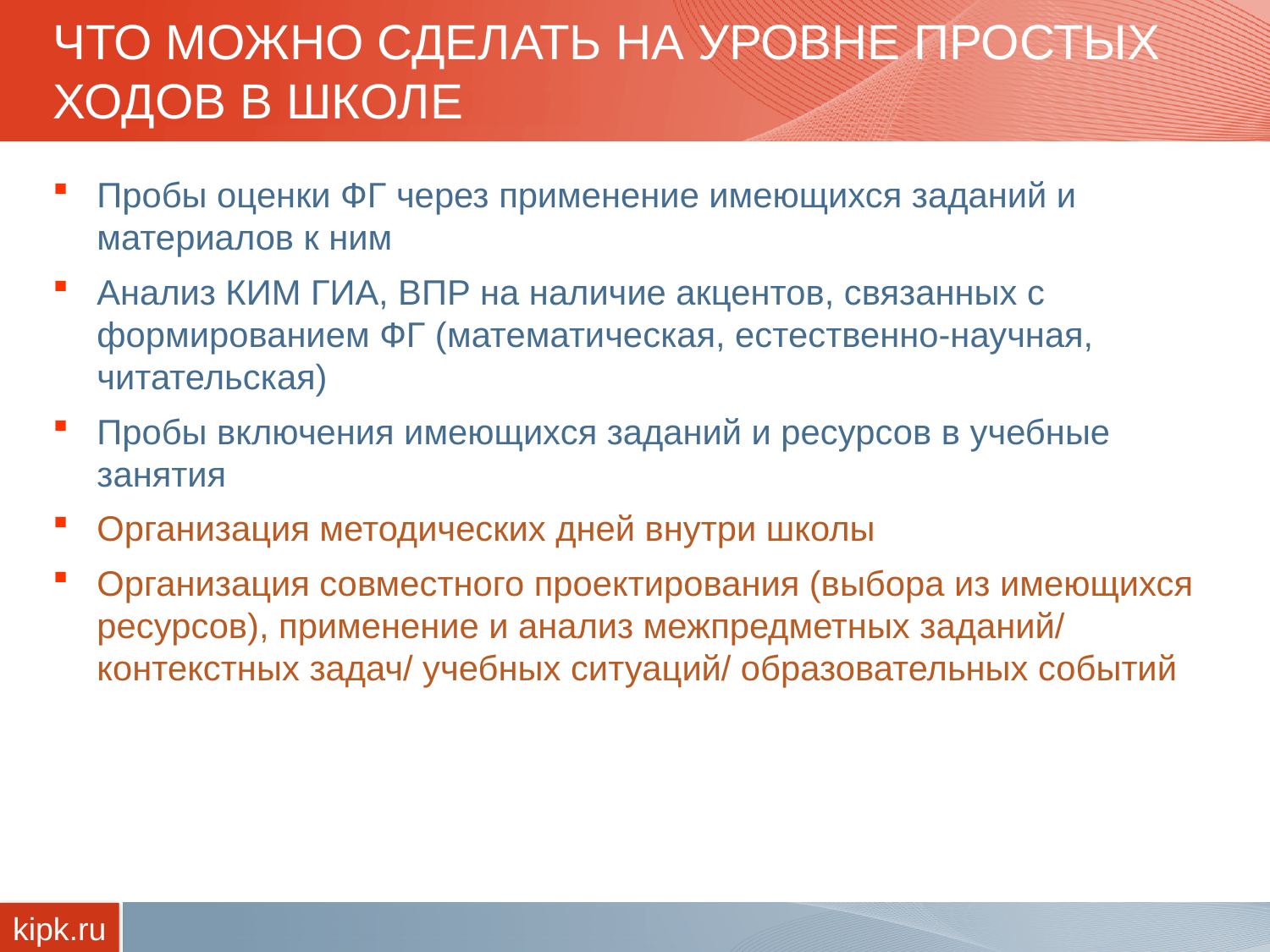

# ЧТО МОЖНО СДЕЛАТЬ НА УРОВНЕ ПРОСТЫХ ХОДОВ В ШКОЛЕ
Пробы оценки ФГ через применение имеющихся заданий и материалов к ним
Анализ КИМ ГИА, ВПР на наличие акцентов, связанных с формированием ФГ (математическая, естественно-научная, читательская)
Пробы включения имеющихся заданий и ресурсов в учебные занятия
Организация методических дней внутри школы
Организация совместного проектирования (выбора из имеющихся ресурсов), применение и анализ межпредметных заданий/ контекстных задач/ учебных ситуаций/ образовательных событий